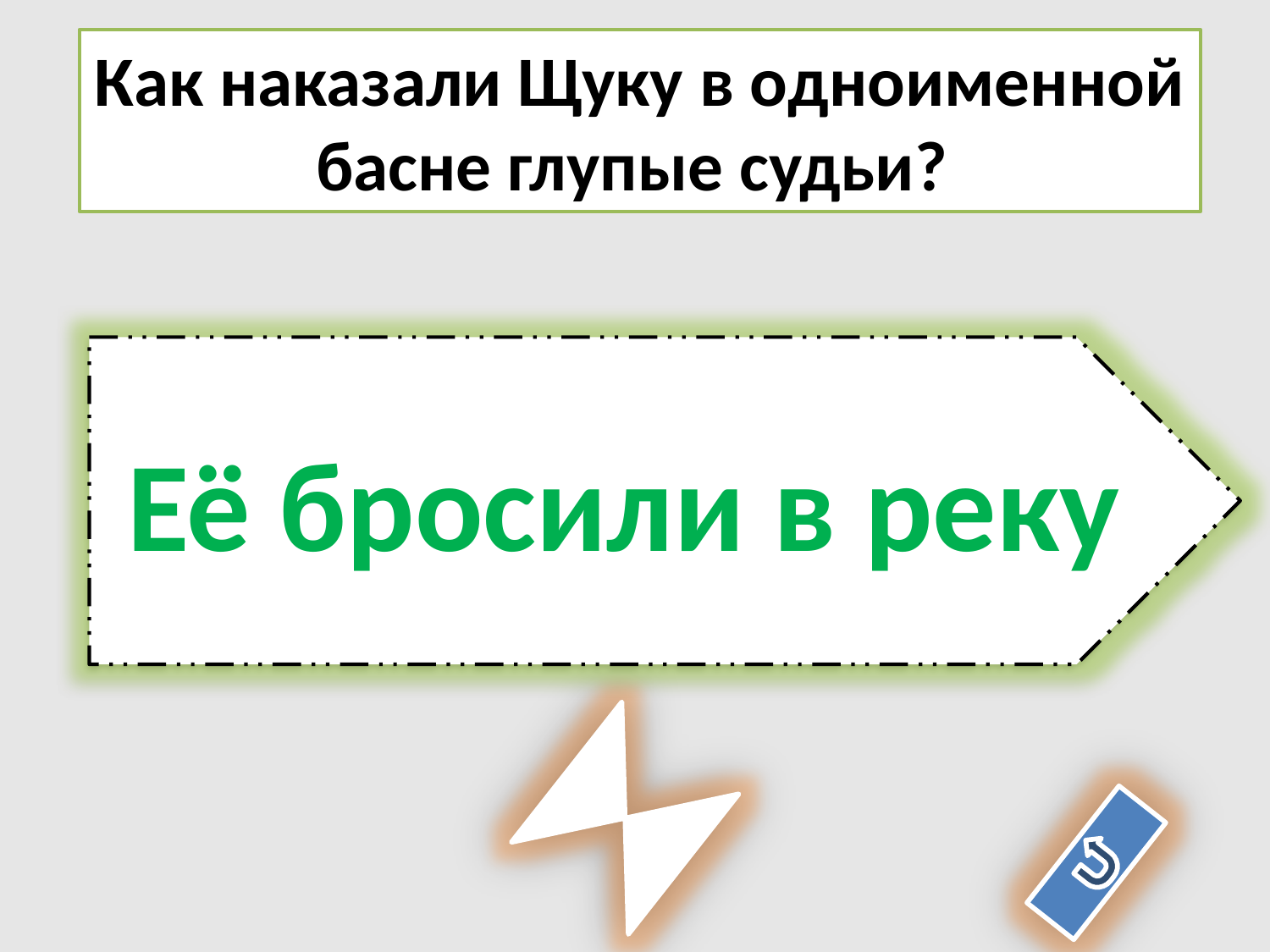

Как наказали Щуку в одноименной басне глупые судьи?
Её бросили в реку